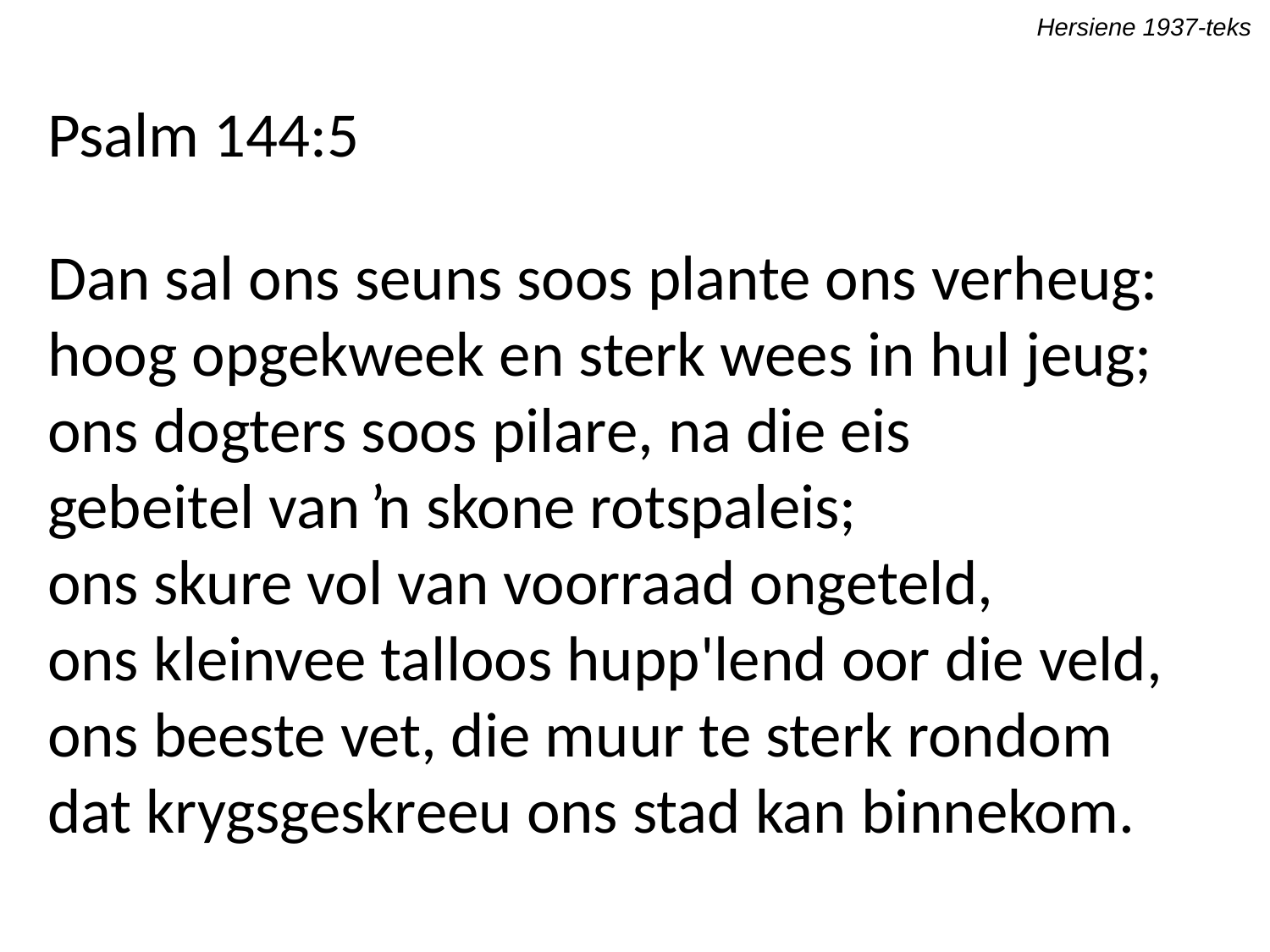

Hersiene 1937-teks
Psalm 144:5

Dan sal ons seuns soos plante ons verheug:
hoog opgekweek en sterk wees in hul jeug;
ons dogters soos pilare, na die eis
gebeitel van ŉ skone rotspaleis;
ons skure vol van voorraad ongeteld,
ons kleinvee talloos hupp'lend oor die veld,
ons beeste vet, die muur te sterk rondom
dat krygsgeskreeu ons stad kan binnekom.